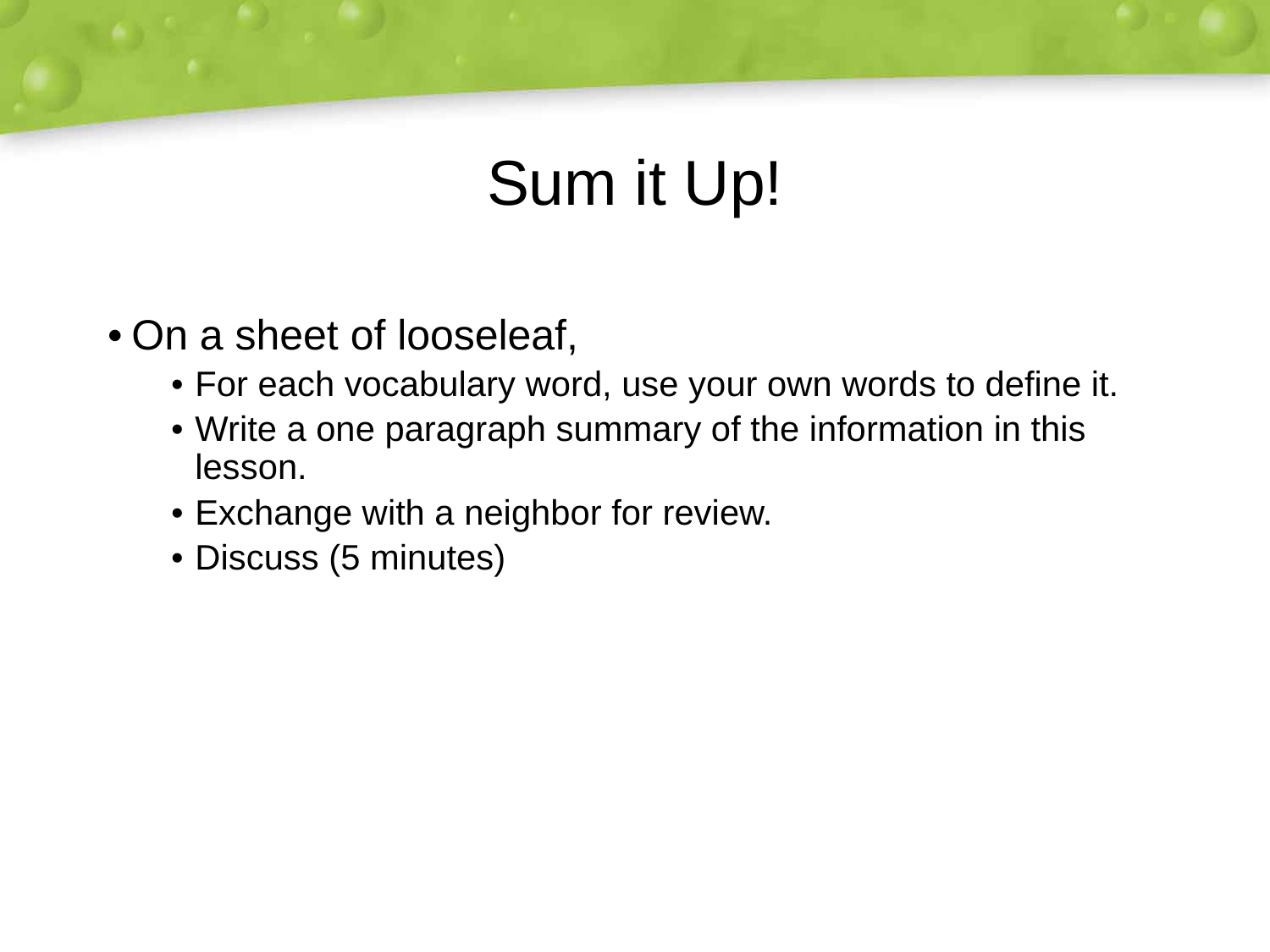

# Sum it Up!
On a sheet of looseleaf,
For each vocabulary word, use your own words to define it.
Write a one paragraph summary of the information in this lesson.
Exchange with a neighbor for review.
Discuss (5 minutes)